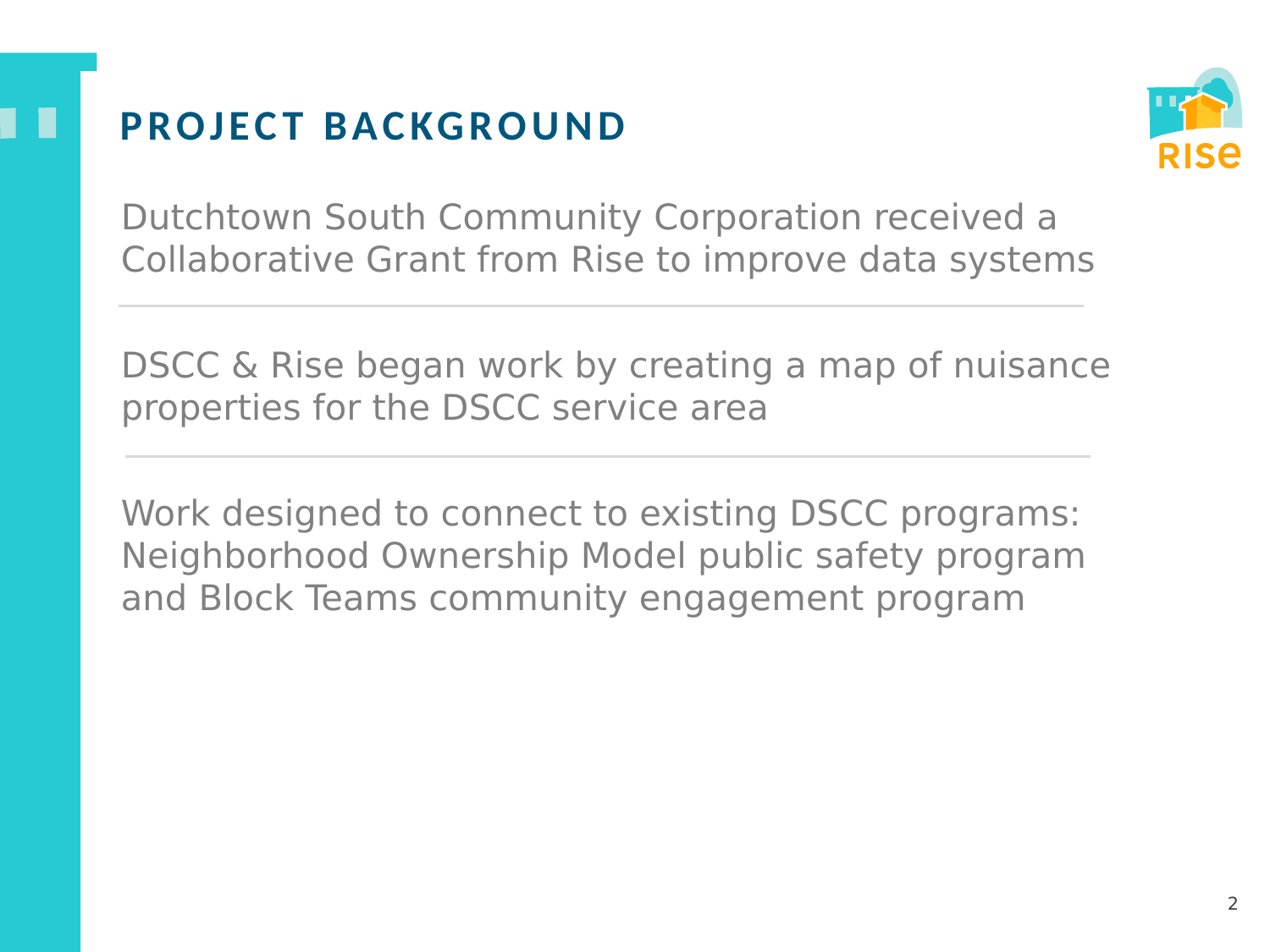

# PROJECT BACKGROUND
Dutchtown South Community Corporation received a Collaborative Grant from Rise to improve data systems
DSCC & Rise began work by creating a map of nuisance properties for the DSCC service area
Work designed to connect to existing DSCC programs: Neighborhood Ownership Model public safety program and Block Teams community engagement program

2